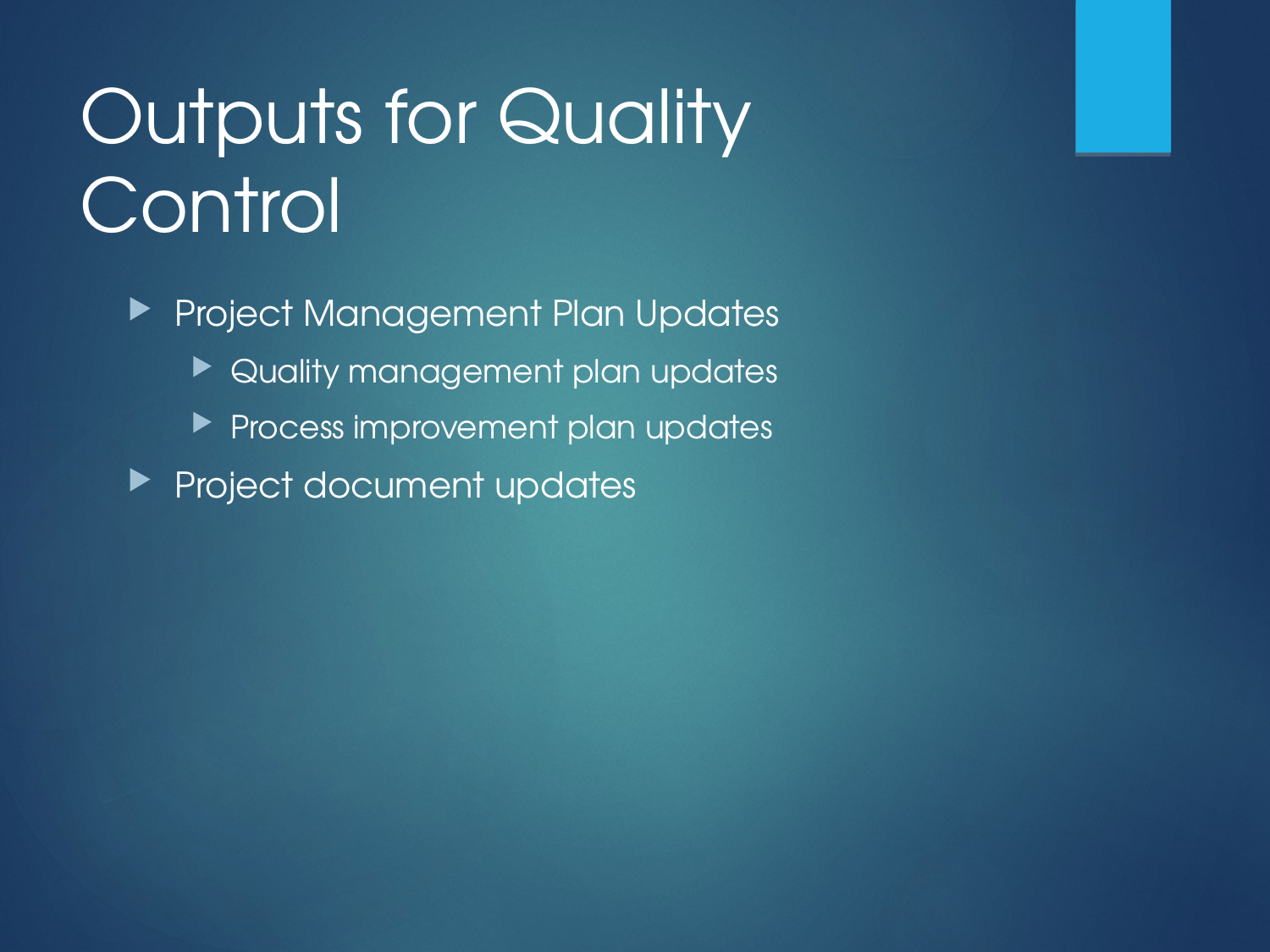

# Outputs for Quality Control
Project Management Plan Updates
Quality management plan updates
Process improvement plan updates
Project document updates